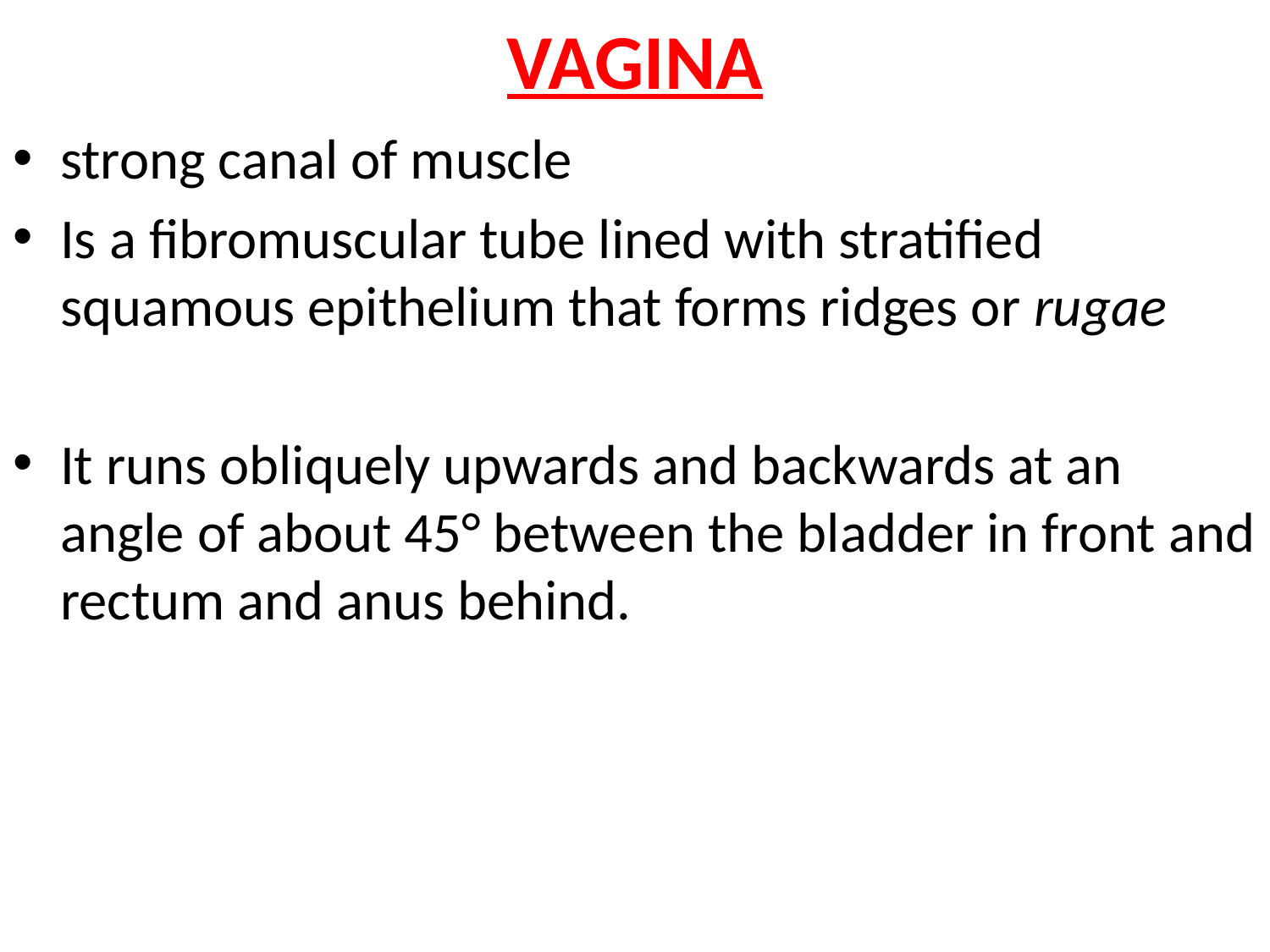

# VAGINA
strong canal of muscle
Is a fibromuscular tube lined with stratified squamous epithelium that forms ridges or rugae

It runs obliquely upwards and backwards at an angle of about 45° between the bladder in front and rectum and anus behind.